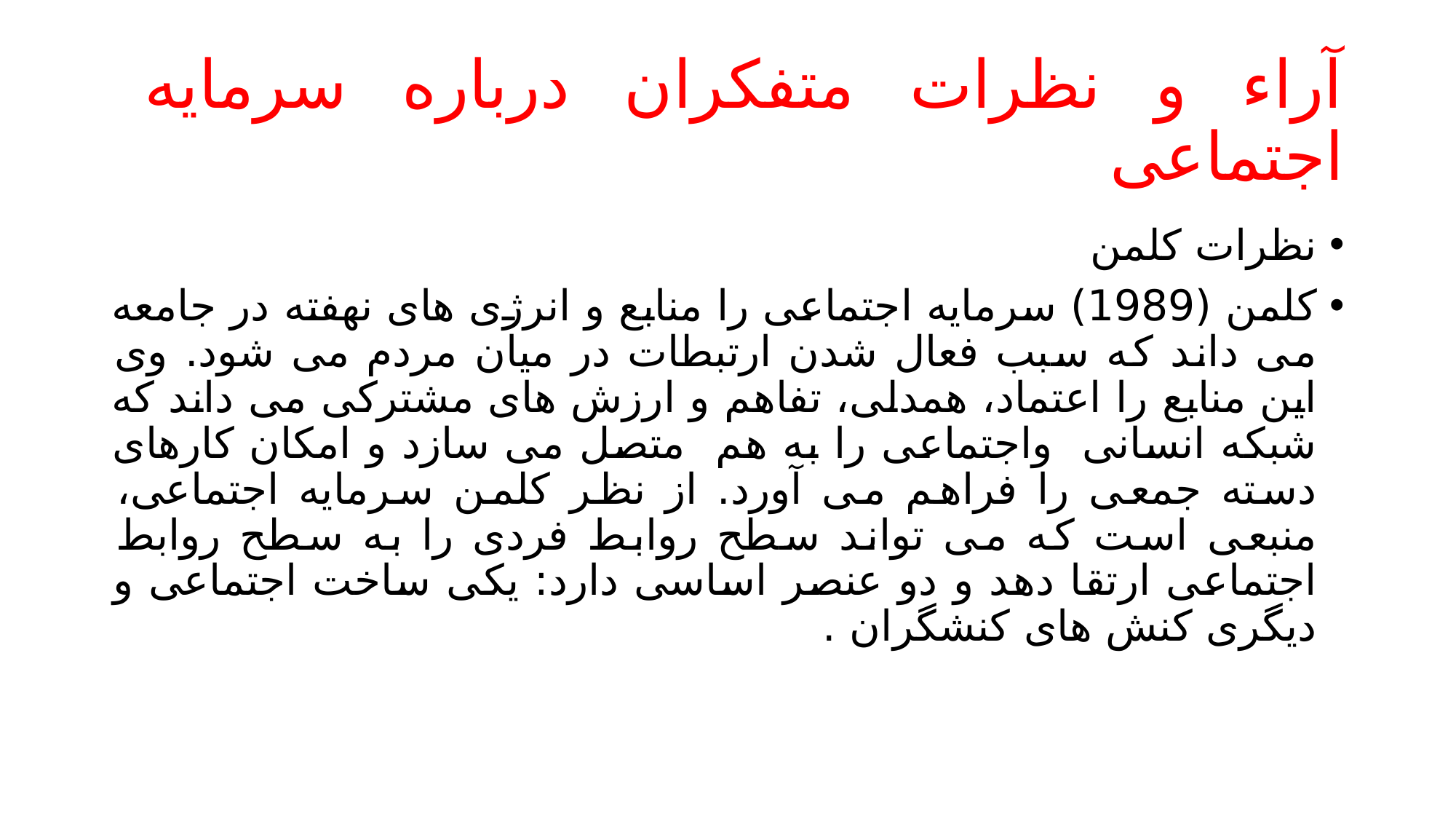

# آراء و نظرات متفکران درباره سرمایه اجتماعی
نظرات کلمن
کلمن (1989) سرمایه اجتماعی را منابع و انرژی های نهفته در جامعه می داند که سبب فعال شدن ارتبطات در میان مردم می شود. وی این منابع را اعتماد، همدلی، تفاهم و ارزش های مشترکی می داند که شبکه انسانی  واجتماعی را به هم  متصل می سازد و امکان کارهای دسته جمعی را فراهم می آورد. از نظر کلمن سرمایه اجتماعی، منبعی است که می تواند سطح روابط فردی را به سطح روابط اجتماعی ارتقا دهد و دو عنصر اساسی دارد: یکی ساخت اجتماعی و دیگری کنش های کنشگران .